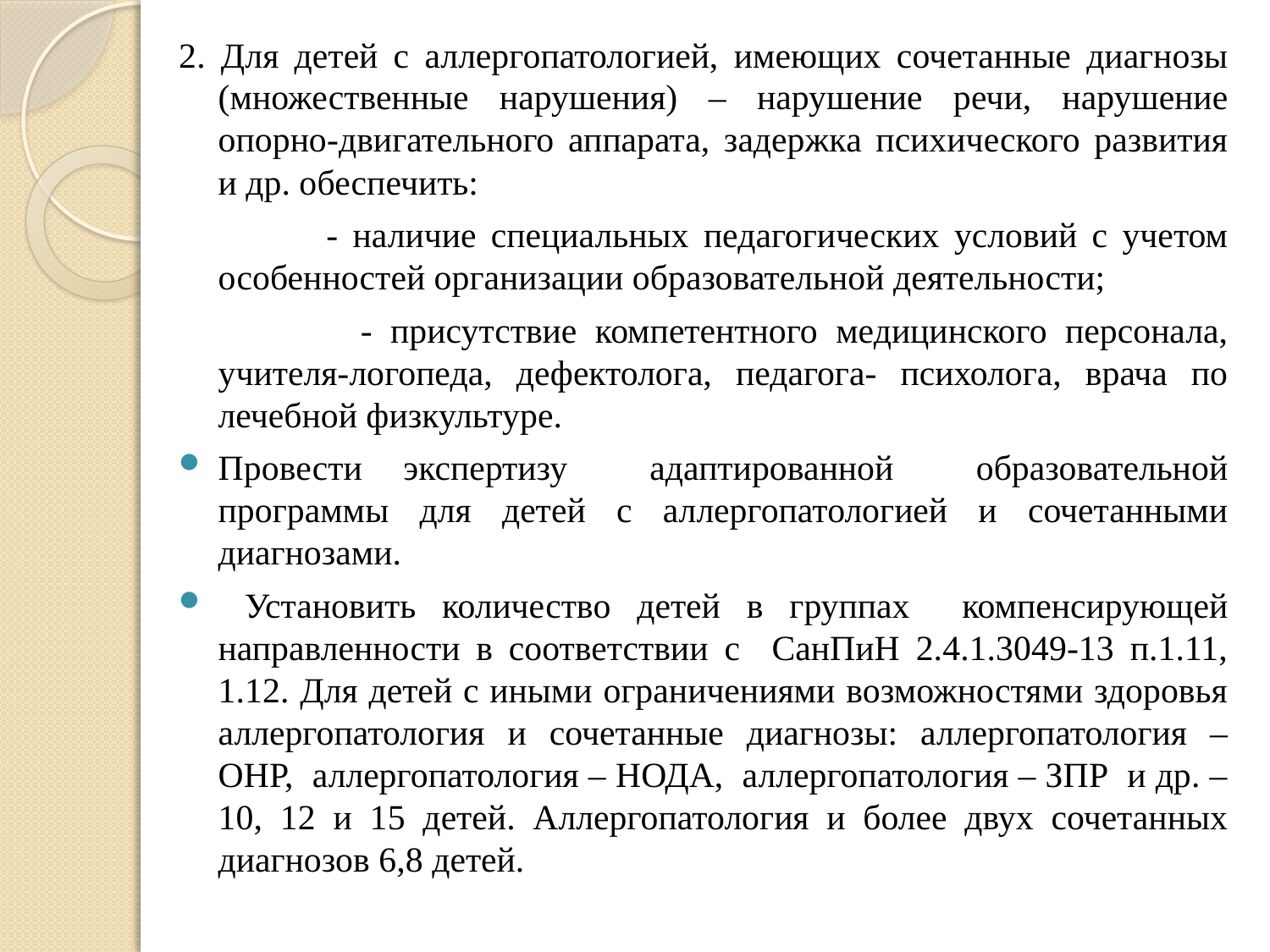

2. Для детей с аллергопатологией, имеющих сочетанные диагнозы (множественные нарушения) – нарушение речи, нарушение опорно-двигательного аппарата, задержка психического развития и др. обеспечить:
          - наличие специальных педагогических условий с учетом особенностей организации образовательной деятельности;
          - присутствие компетентного медицинского персонала, учителя-логопеда, дефектолога, педагога- психолога, врача по лечебной физкультуре.
Провести экспертизу  адаптированной  образовательной программы для детей с аллергопатологией и сочетанными диагнозами.
 Установить количество детей в группах  компенсирующей направленности в соответствии с  СанПиН 2.4.1.3049-13 п.1.11, 1.12. Для детей с иными ограничениями возможностями здоровья аллергопатология и сочетанные диагнозы: аллергопатология – ОНР,  аллергопатология – НОДА,  аллергопатология – ЗПР  и др. – 10, 12 и 15 детей. Аллергопатология и более двух сочетанных диагнозов 6,8 детей.